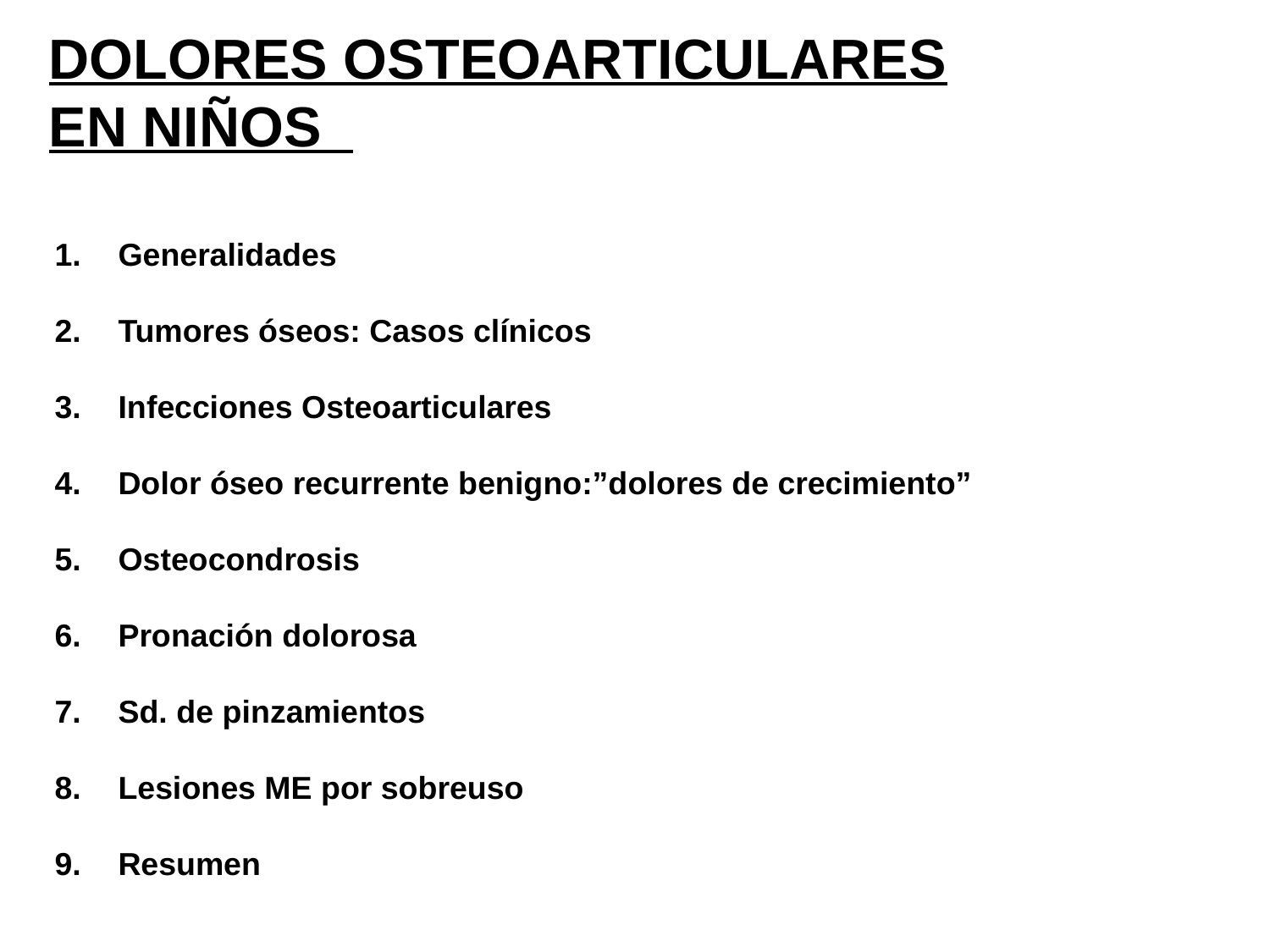

DOLORES OSTEOARTICULARES EN NIÑOS
Generalidades

Tumores óseos: Casos clínicos

Infecciones Osteoarticulares

Dolor óseo recurrente benigno:”dolores de crecimiento”

Osteocondrosis

Pronación dolorosa

Sd. de pinzamientos

Lesiones ME por sobreuso

Resumen